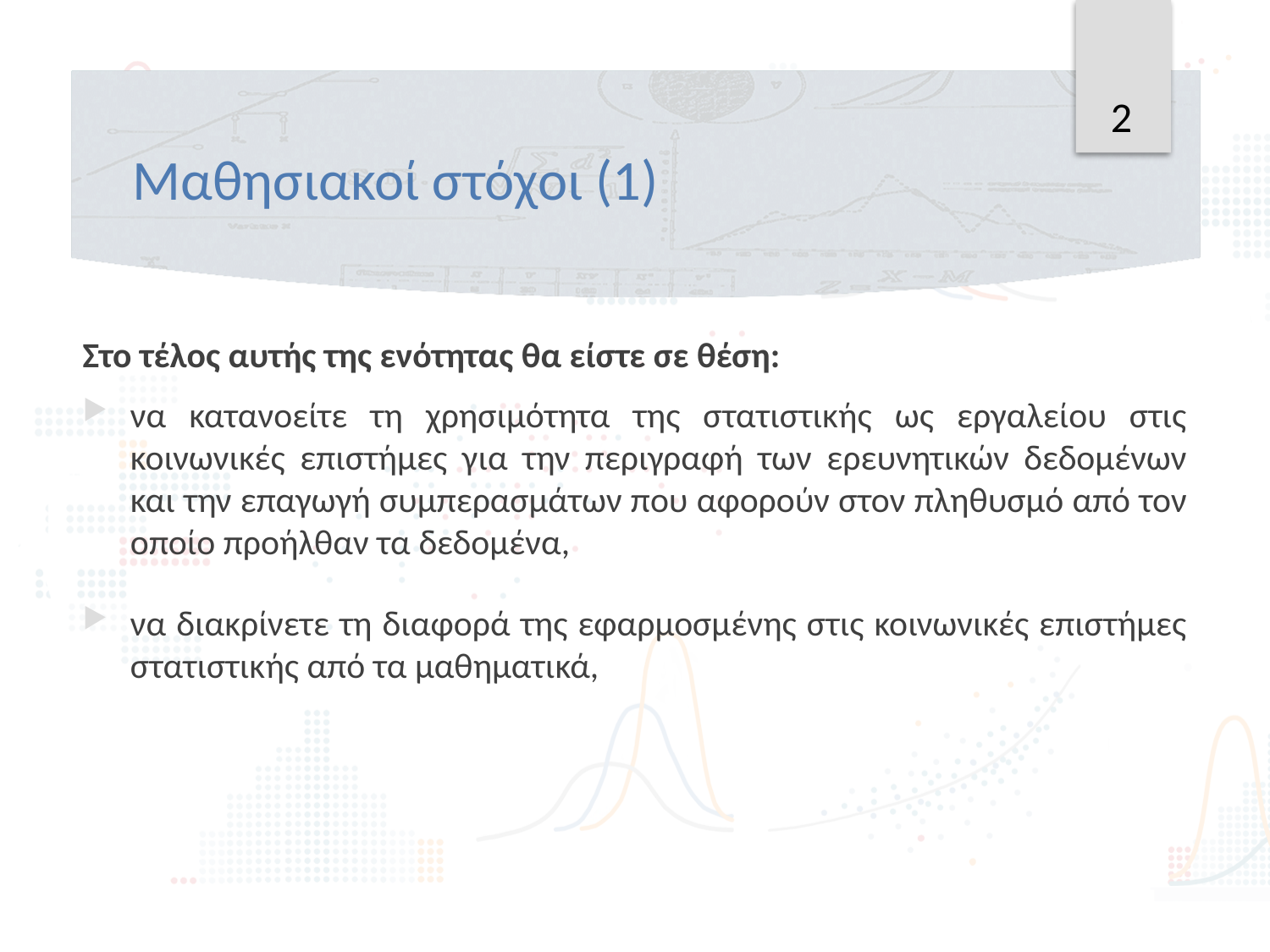

2
# Μαθησιακοί στόχοι (1)
Στο τέλος αυτής της ενότητας θα είστε σε θέση:
να κατανοείτε τη χρησιμότητα της στατιστικής ως εργαλείου στις κοινωνικές επιστήμες για την περιγραφή των ερευνητικών δεδομένων και την επαγωγή συμπερασμάτων που αφορούν στον πληθυσμό από τον οποίο προήλθαν τα δεδομένα,
να διακρίνετε τη διαφορά της εφαρμοσμένης στις κοινωνικές επιστήμες στατιστικής από τα μαθηματικά,